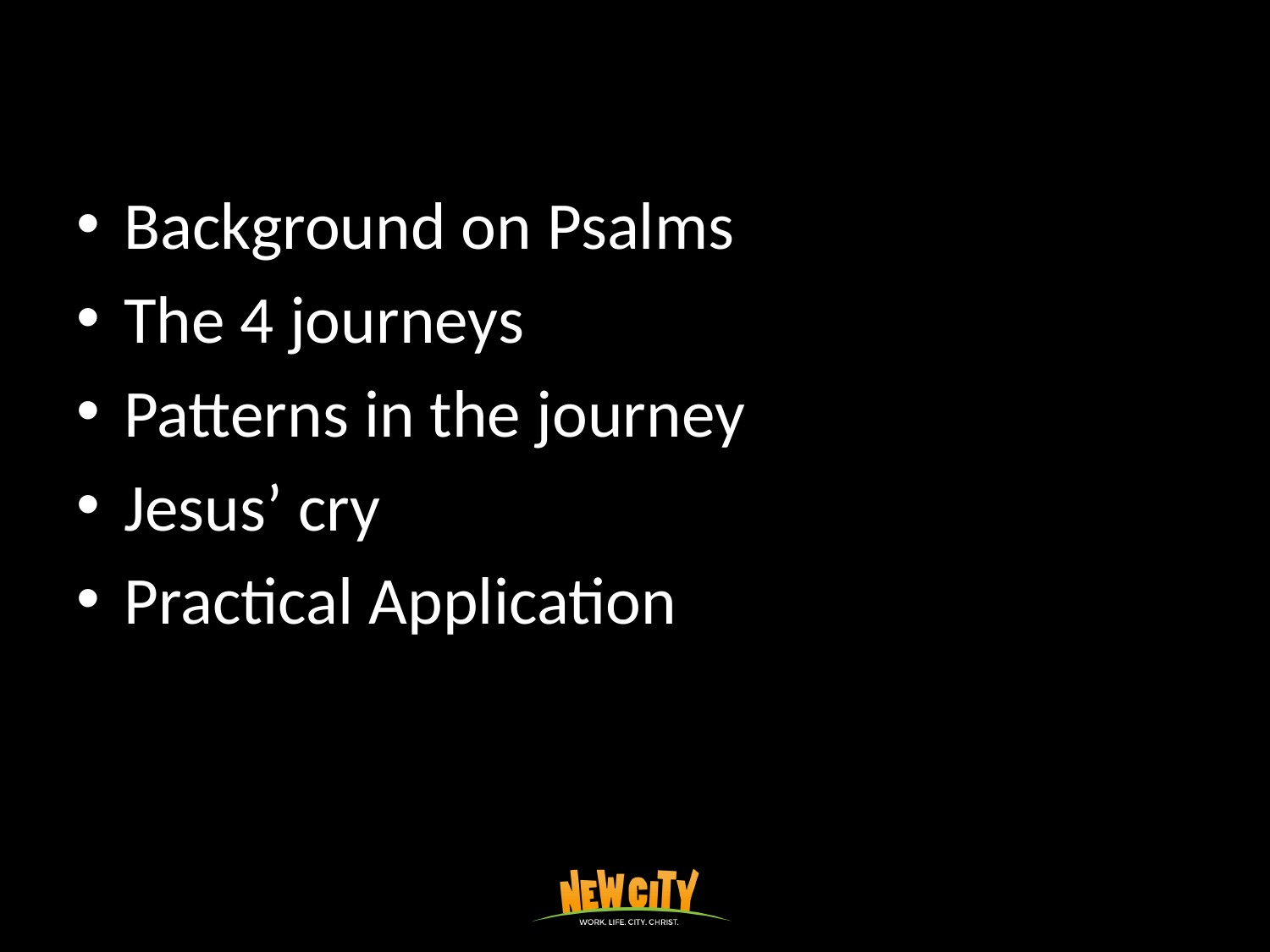

Background on Psalms
The 4 journeys
Patterns in the journey
Jesus’ cry
Practical Application